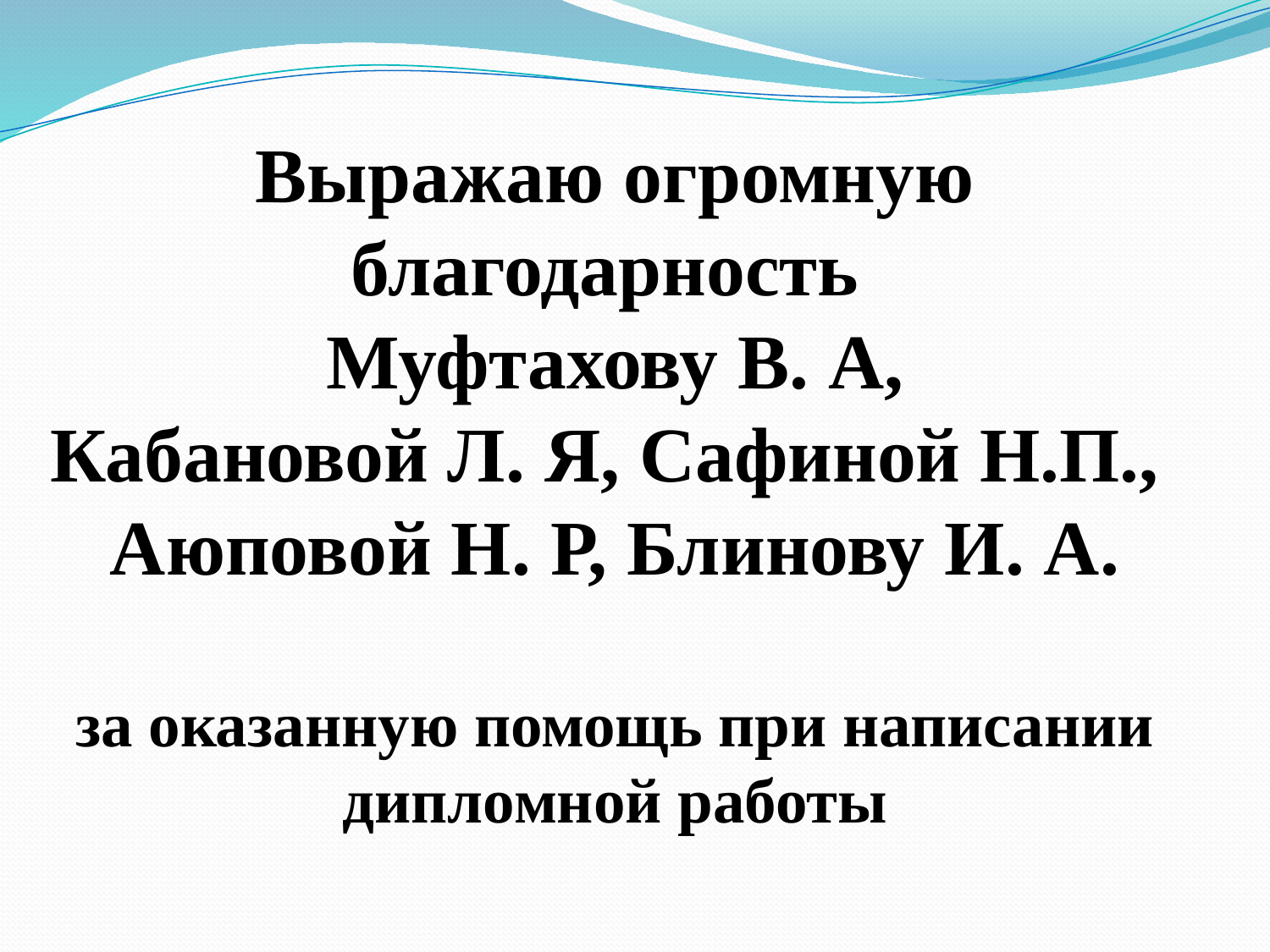

Выражаю огромную благодарность
Муфтахову В. А,
Кабановой Л. Я, Сафиной Н.П.,
Аюповой Н. Р, Блинову И. А.

за оказанную помощь при написании дипломной работы